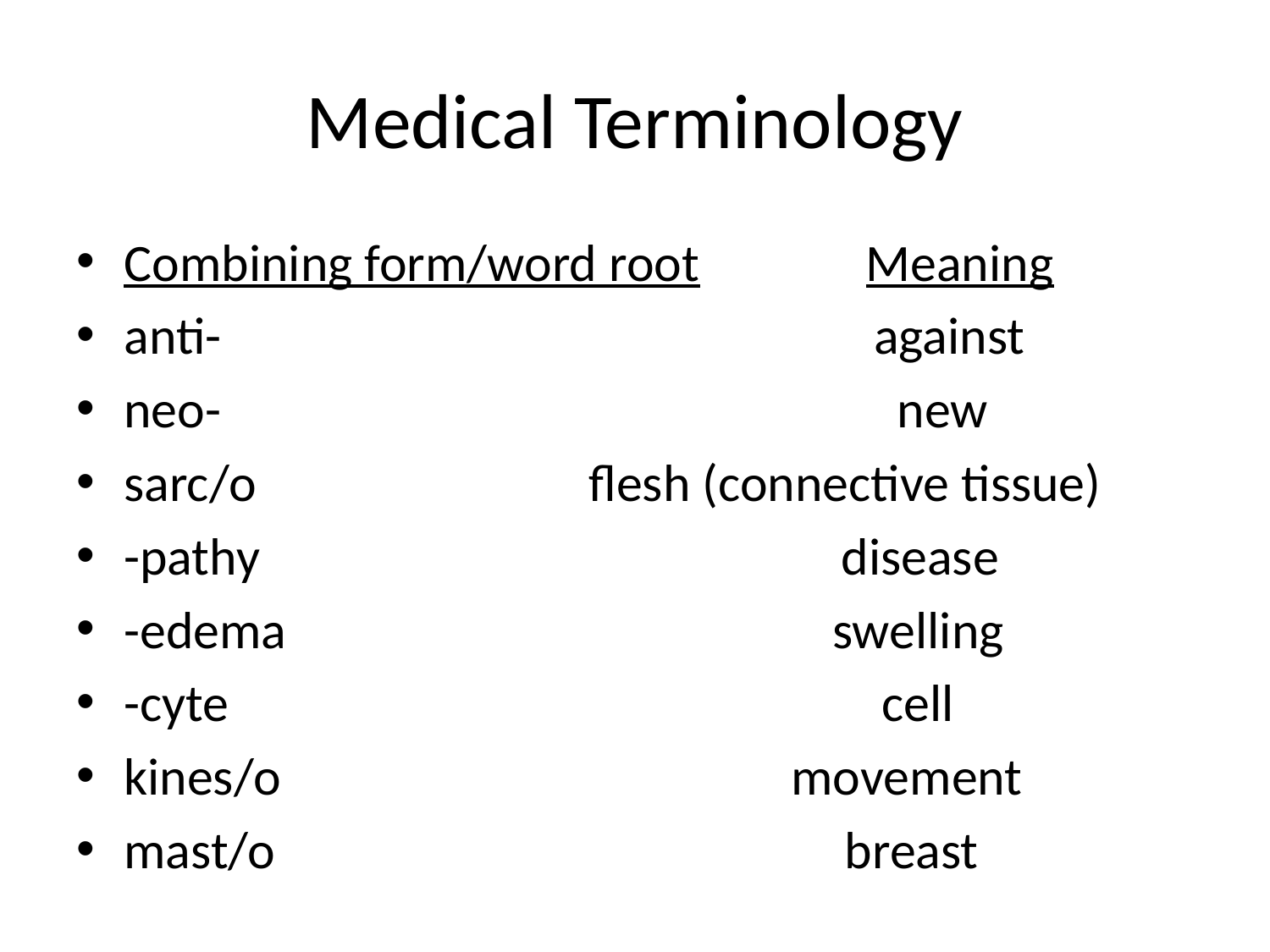

# Medical Terminology
Combining form/word root              Meaning
anti-                                                       against
neo-                                                         new
sarc/o                            flesh (connective tissue)
-pathy                                                 disease
-edema                                              swelling
-cyte                                                       cell
kines/o                                           movement
mast/o                                                breast